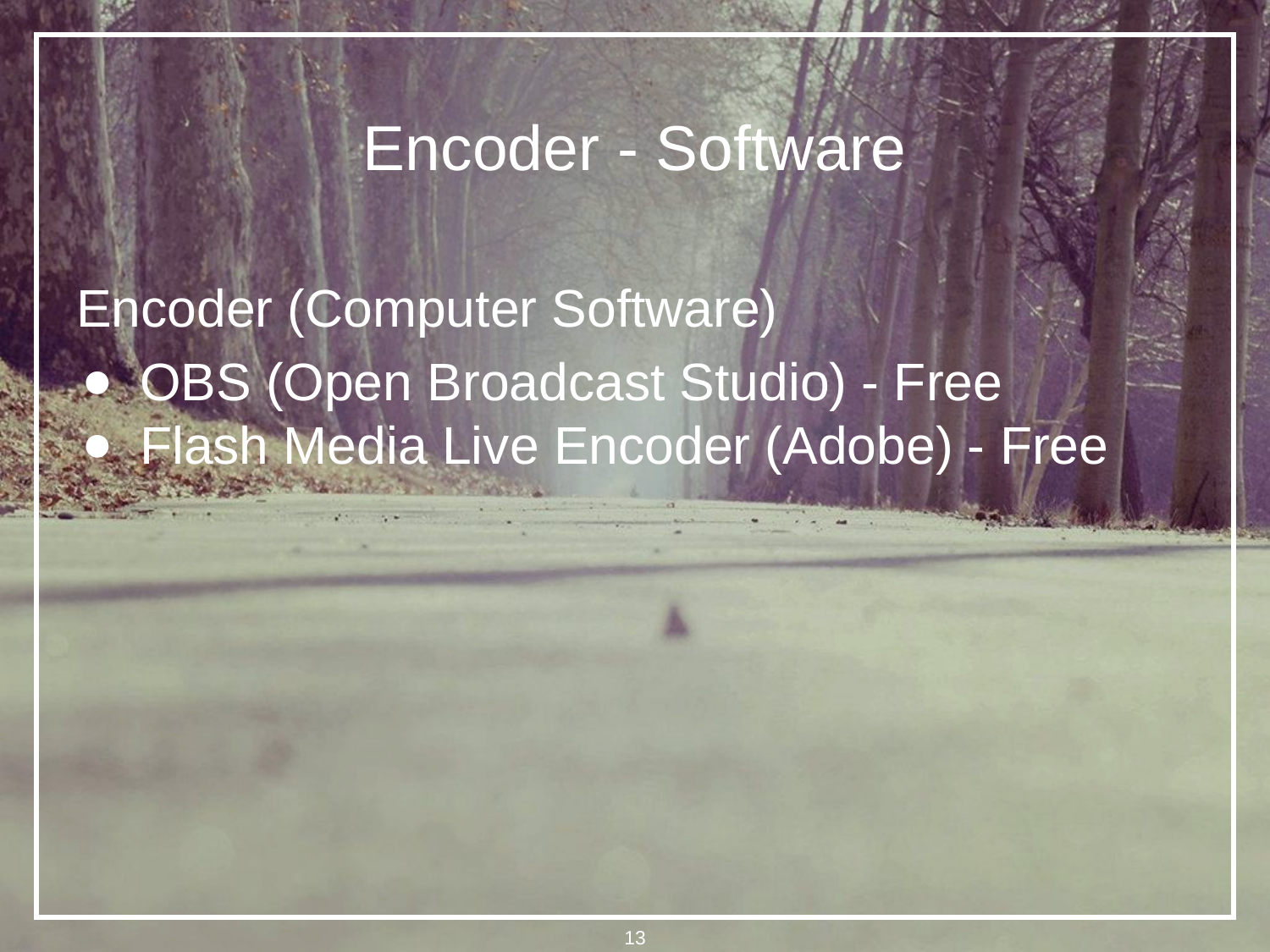

# Encoder - Software
Encoder (Computer Software)
OBS (Open Broadcast Studio) - Free
Flash Media Live Encoder (Adobe) - Free

13